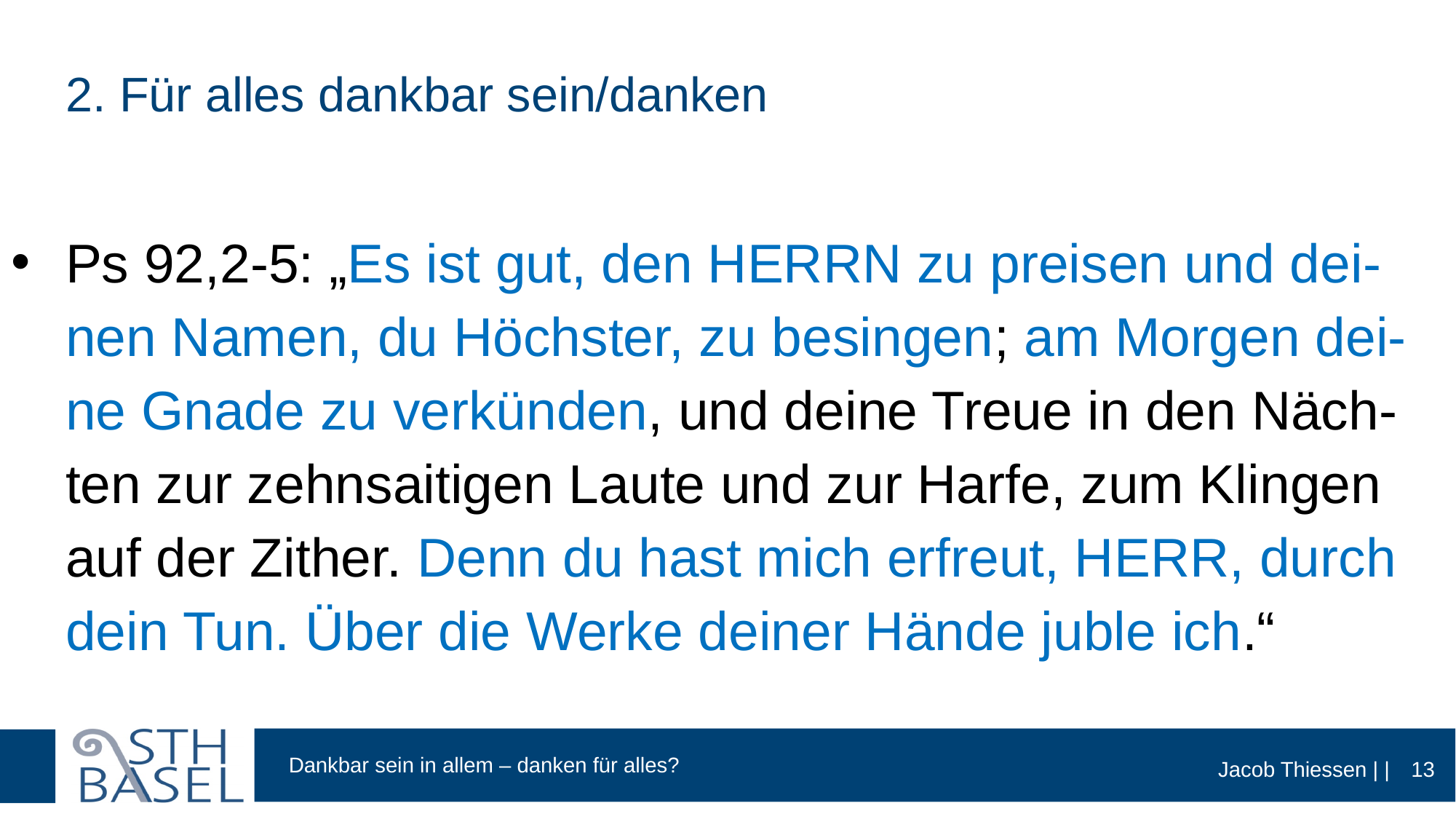

# 2. Für alles dankbar sein/danken
Ps 92,2-5: „Es ist gut, den HERRN zu preisen und dei-nen Namen, du Höchster, zu besingen; am Morgen dei-ne Gnade zu verkünden, und deine Treue in den Näch-ten zur zehnsaitigen Laute und zur Harfe, zum Klingen auf der Zither. Denn du hast mich erfreut, HERR, durch dein Tun. Über die Werke deiner Hände juble ich.“
13